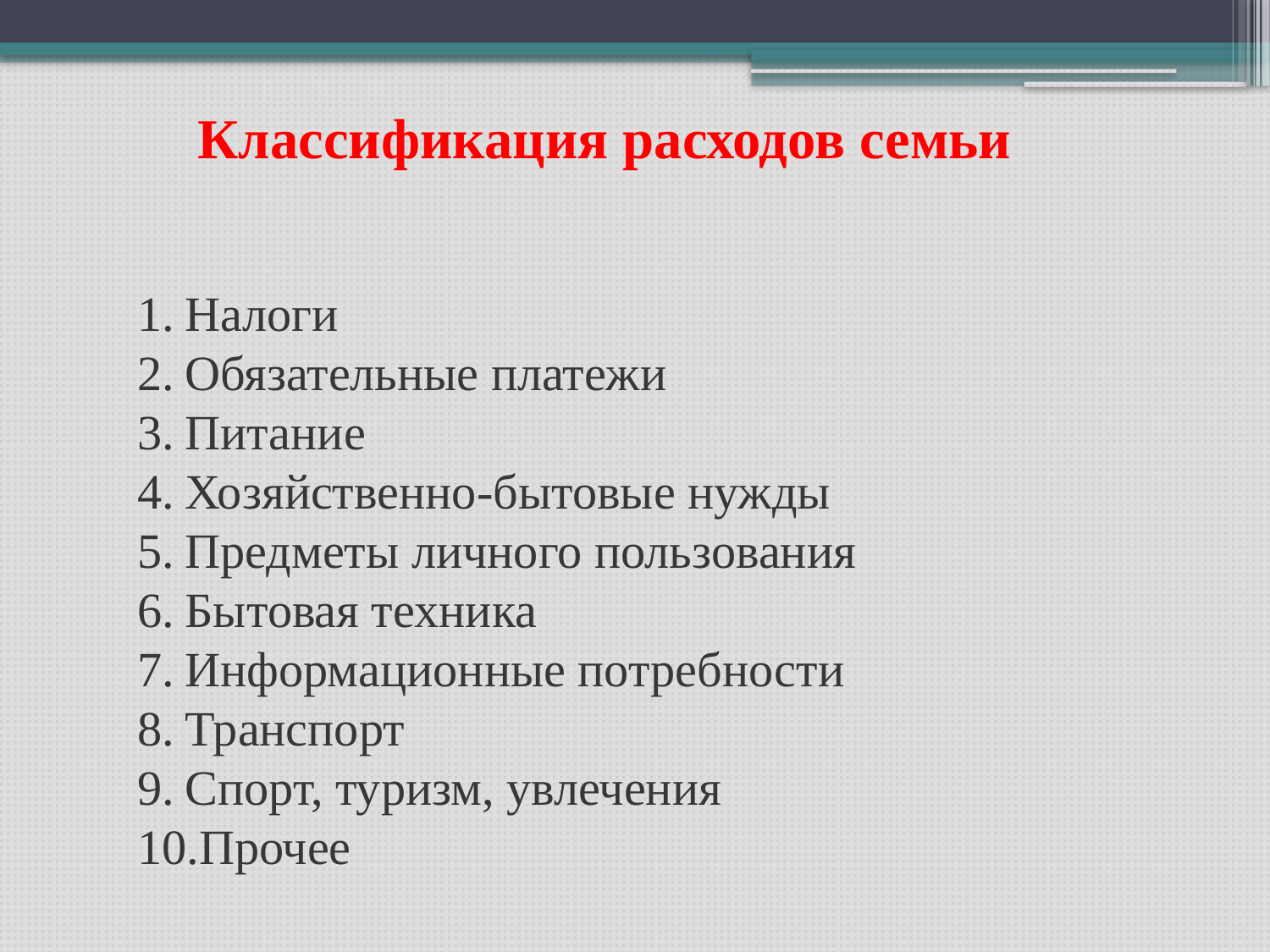

Классификация расходов семьи
Налоги
Обязательные платежи
Питание
Хозяйственно-бытовые нужды
Предметы личного пользования
Бытовая техника
Информационные потребности
Транспорт
Спорт, туризм, увлечения
Прочее